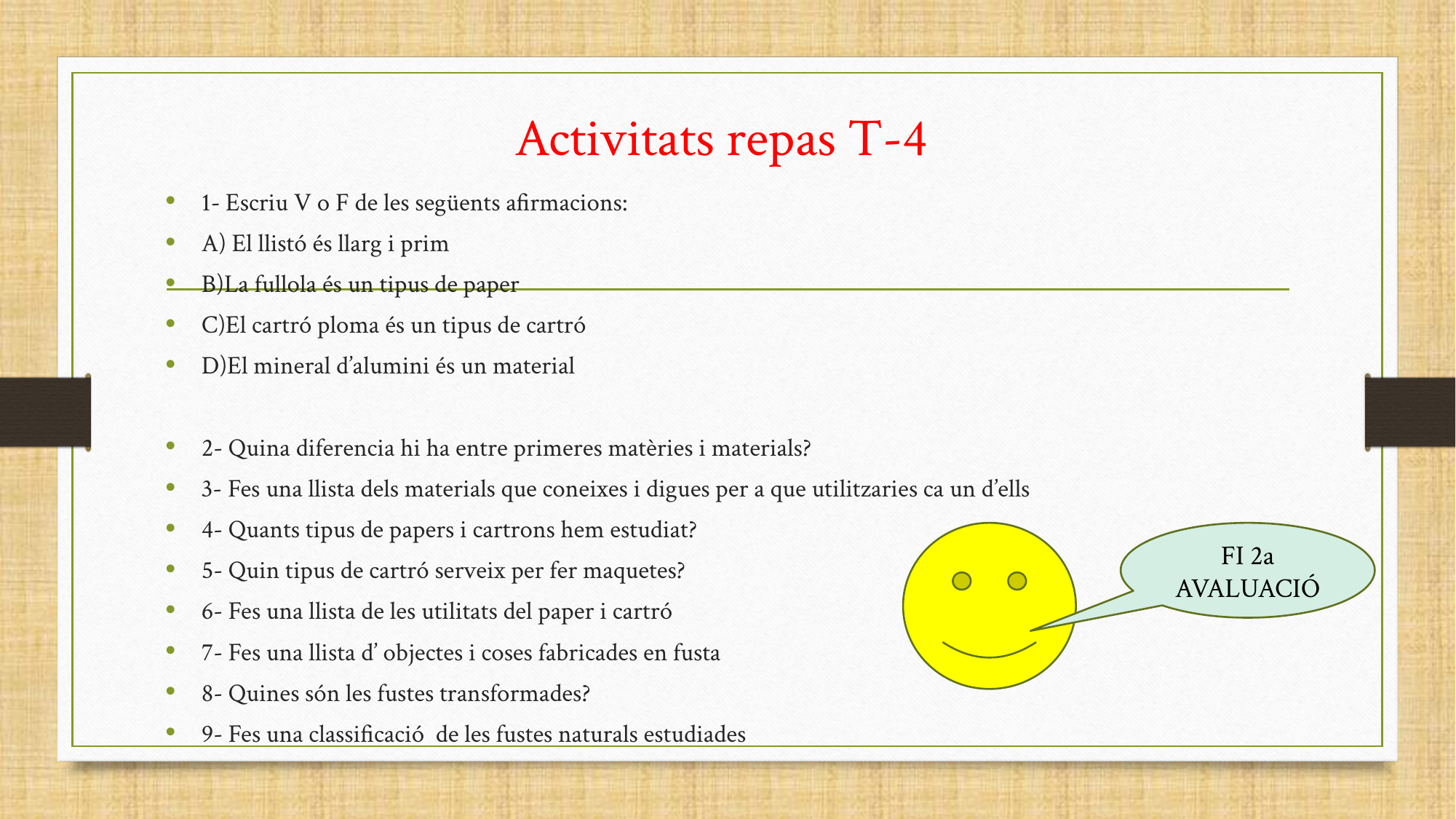

# Activitats repas T-4
1- Escriu V o F de les següents afirmacions:
A) El llistó és llarg i prim
B)La fullola és un tipus de paper
C)El cartró ploma és un tipus de cartró
D)El mineral d’alumini és un material

2- Quina diferencia hi ha entre primeres matèries i materials?
3- Fes una llista dels materials que coneixes i digues per a que utilitzaries ca un d’ells
4- Quants tipus de papers i cartrons hem estudiat?
5- Quin tipus de cartró serveix per fer maquetes?
6- Fes una llista de les utilitats del paper i cartró
7- Fes una llista d’ objectes i coses fabricades en fusta
8- Quines són les fustes transformades?
9- Fes una classificació  de les fustes naturals estudiades

FI 2a AVALUACIÓ